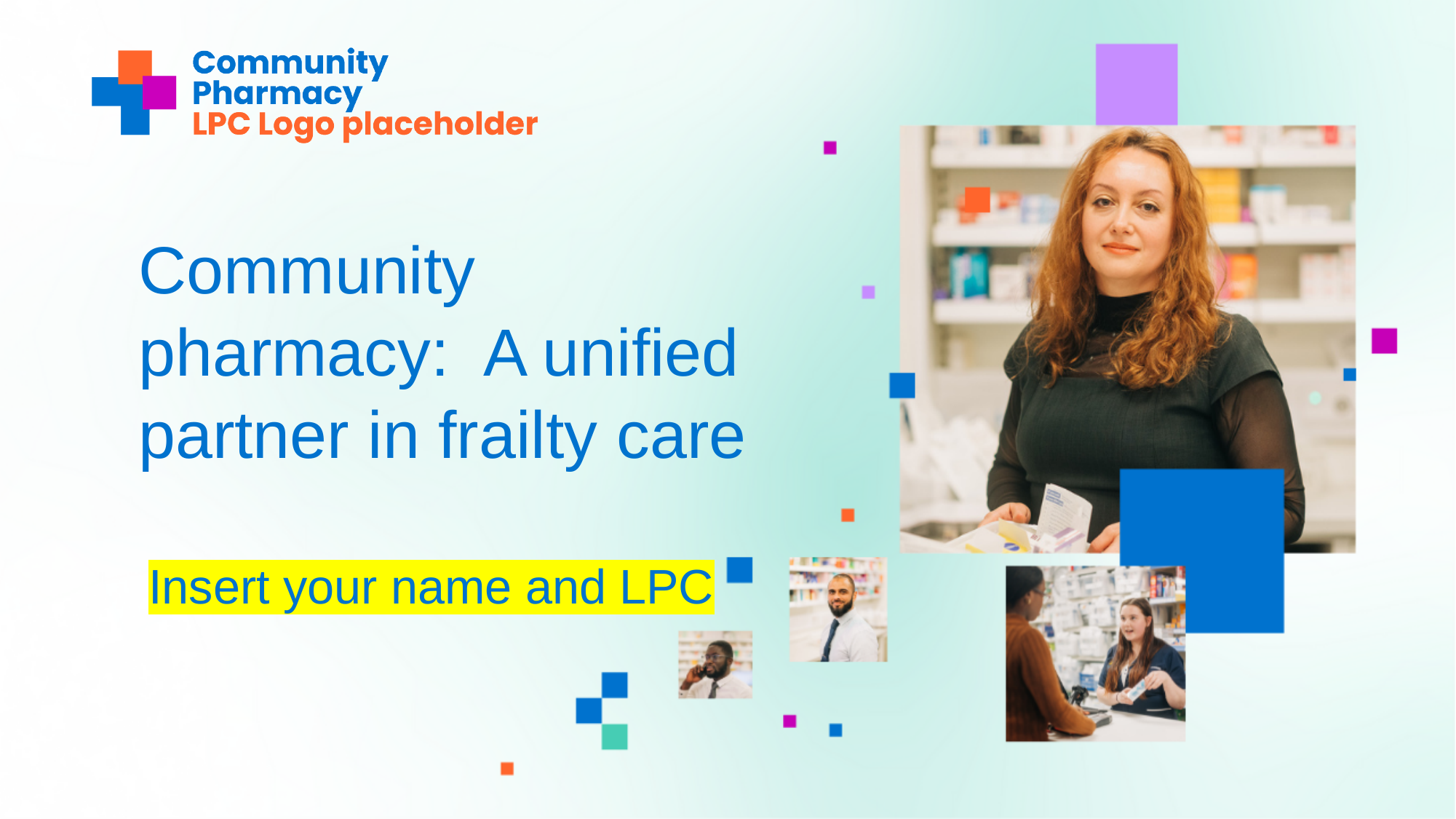

# Community pharmacy:  A unified partner in frailty care Insert your name and LPC